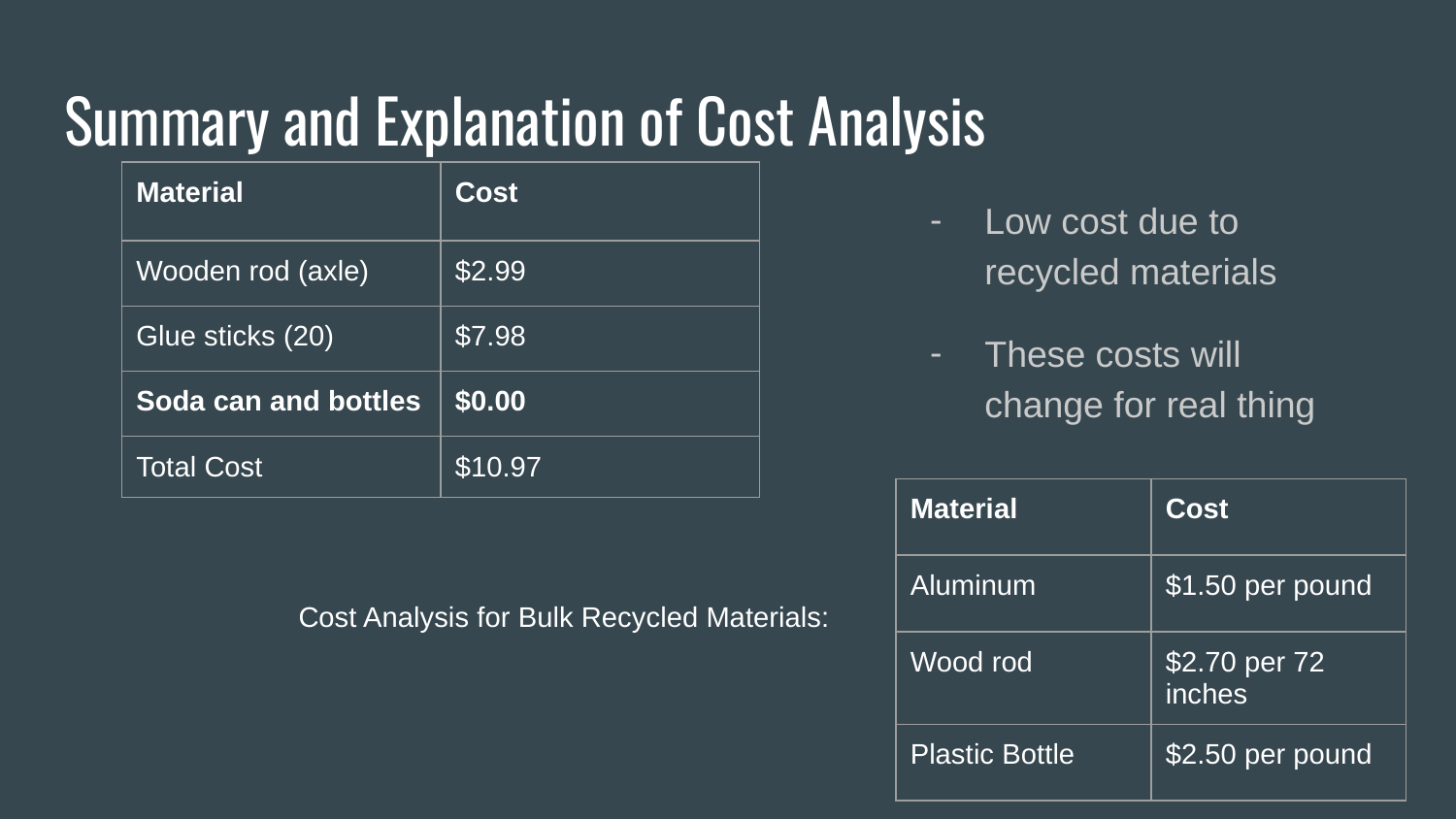

# Summary and Explanation of Cost Analysis
| Material | Cost |
| --- | --- |
| Wooden rod (axle) | $2.99 |
| Glue sticks (20) | $7.98 |
| Soda can and bottles | $0.00 |
| Total Cost | $10.97 |
Low cost due to recycled materials
These costs will change for real thing
| Material | Cost |
| --- | --- |
| Aluminum | $1.50 per pound |
| Wood rod | $2.70 per 72 inches |
| Plastic Bottle | $2.50 per pound |
Cost Analysis for Bulk Recycled Materials: